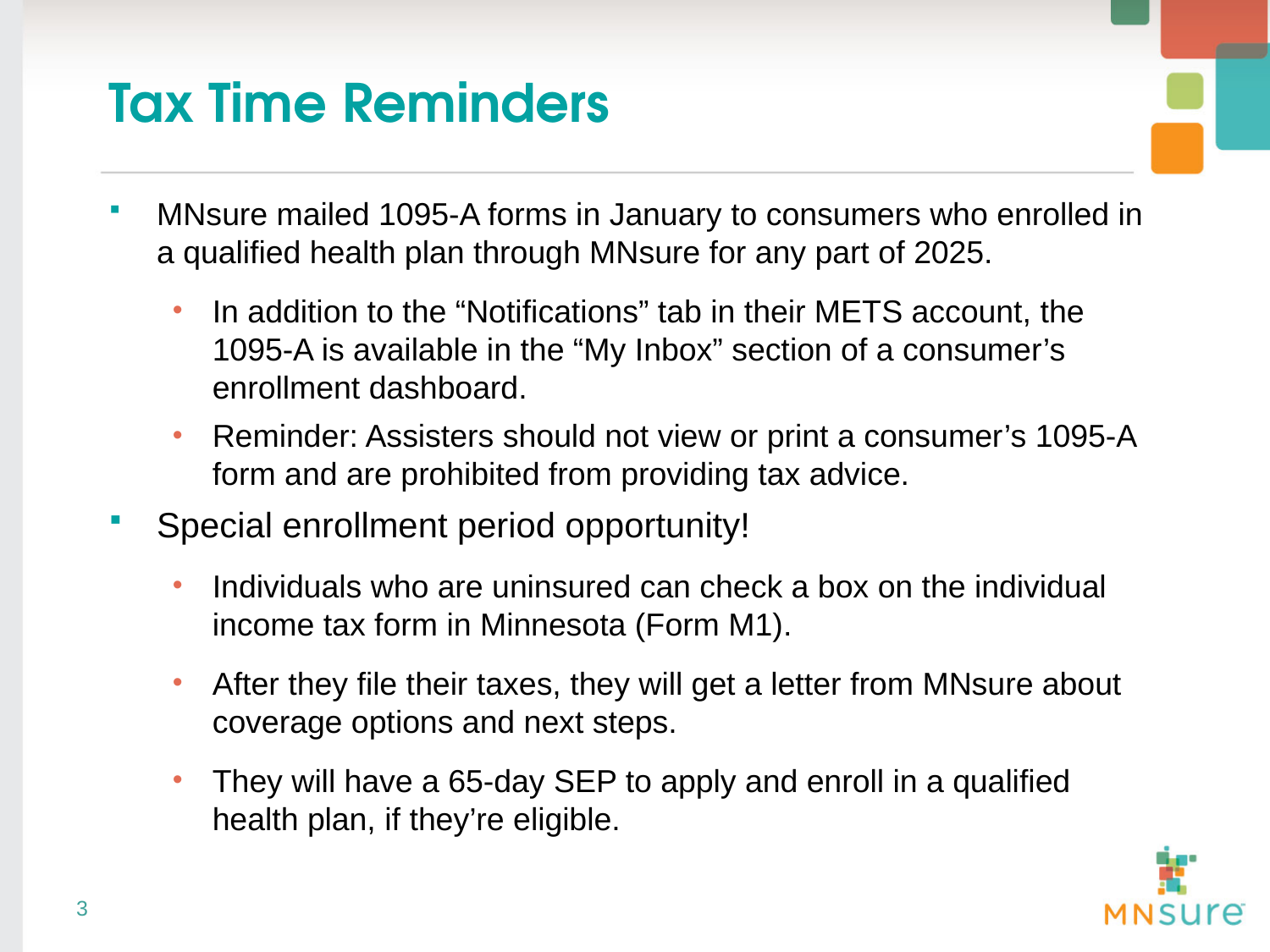

# Tax Time Reminders
MNsure mailed 1095-A forms in January to consumers who enrolled in a qualified health plan through MNsure for any part of 2025.
In addition to the “Notifications” tab in their METS account, the 1095-A is available in the “My Inbox” section of a consumer’s enrollment dashboard.
Reminder: Assisters should not view or print a consumer’s 1095-A form and are prohibited from providing tax advice.
Special enrollment period opportunity!
Individuals who are uninsured can check a box on the individual income tax form in Minnesota (Form M1).
After they file their taxes, they will get a letter from MNsure about coverage options and next steps.
They will have a 65-day SEP to apply and enroll in a qualified health plan, if they’re eligible.
3